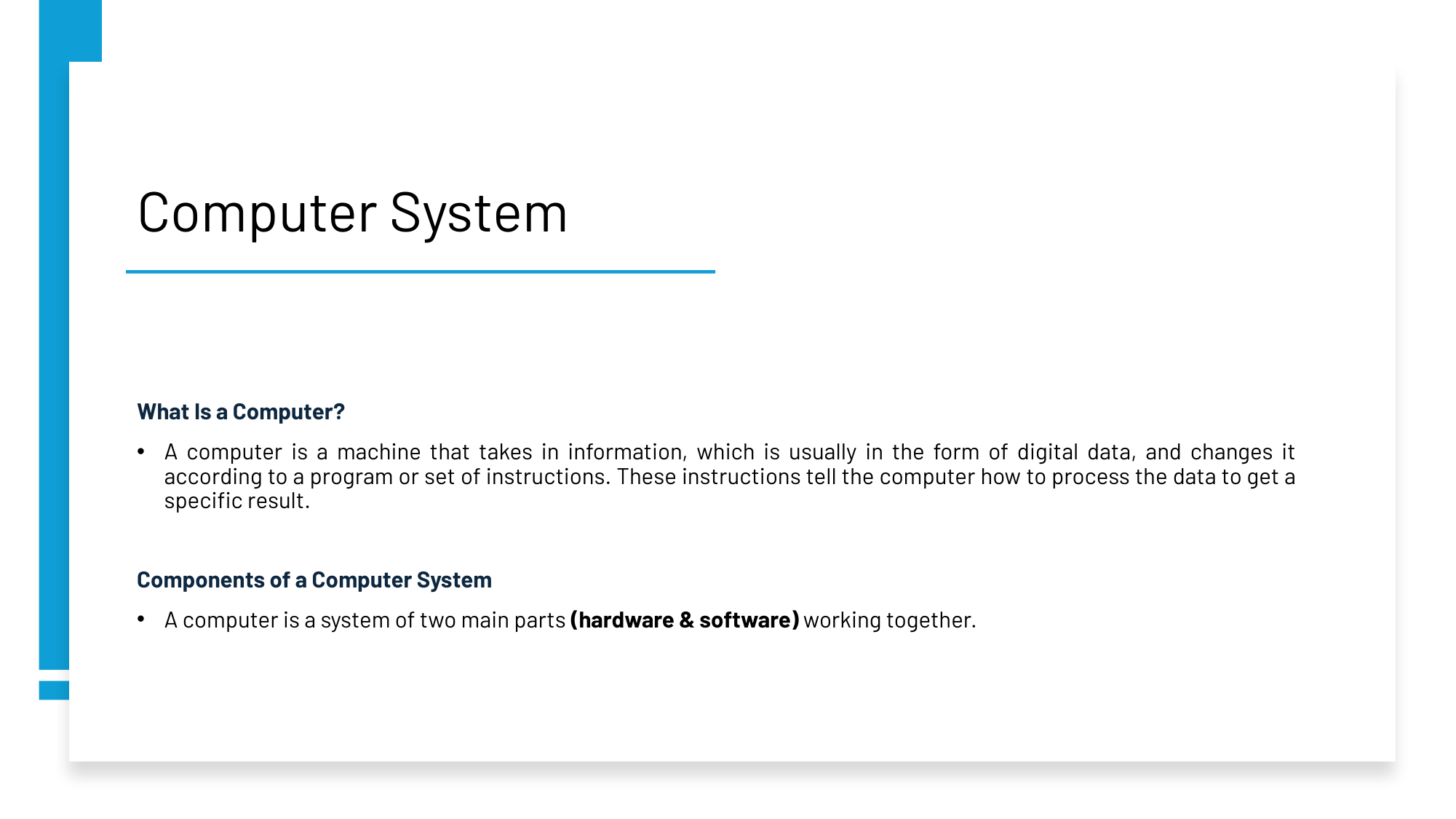

# Computer System

What Is a Computer?
A computer is a machine that takes in information, which is usually in the form of digital data, and changes it according to a program or set of instructions. These instructions tell the computer how to process the data to get a specific result.

Components of a Computer System
A computer is a system of two main parts (hardware & software) working together.